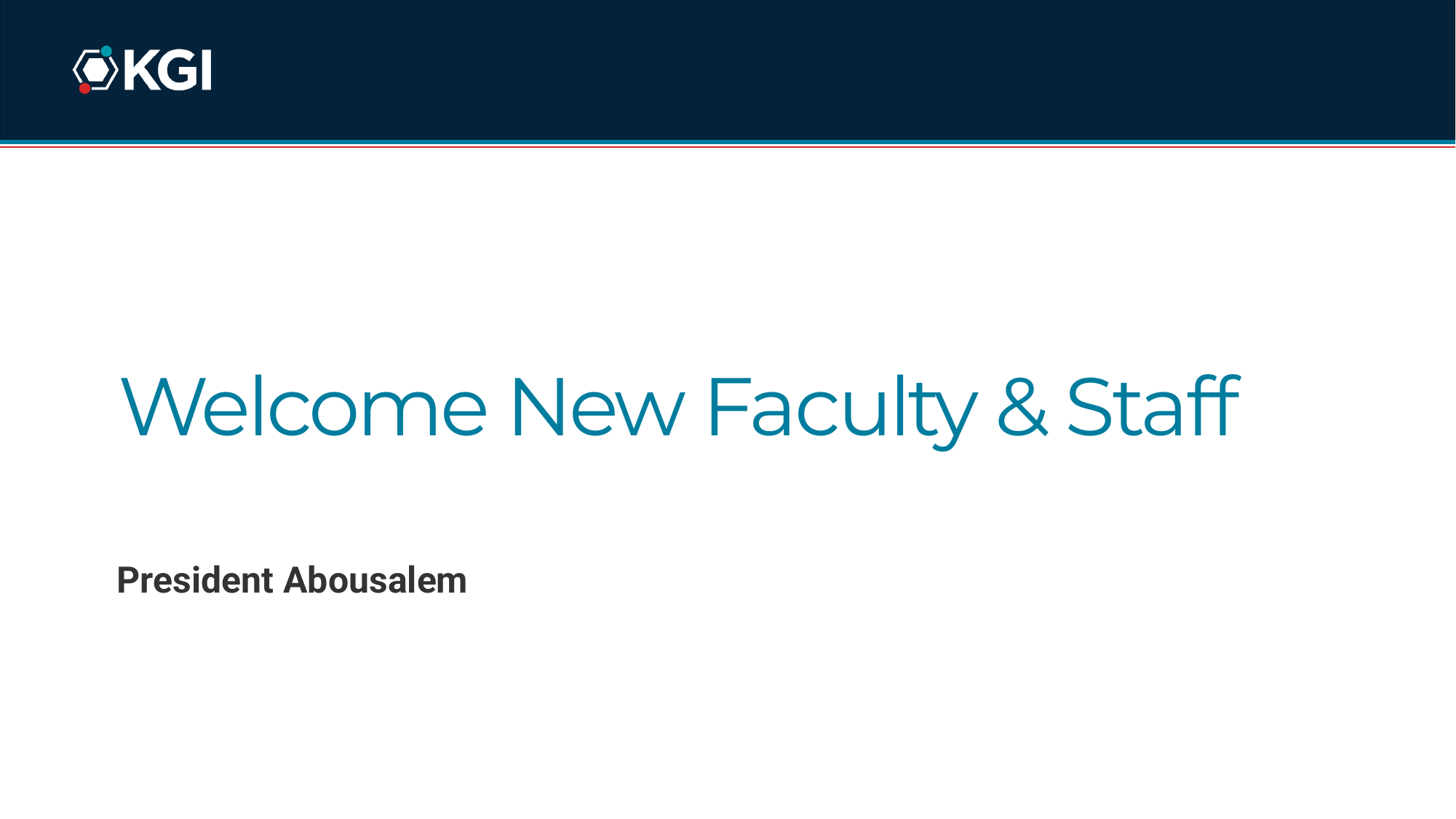

# Welcome New Faculty & Staff
President Abousalem